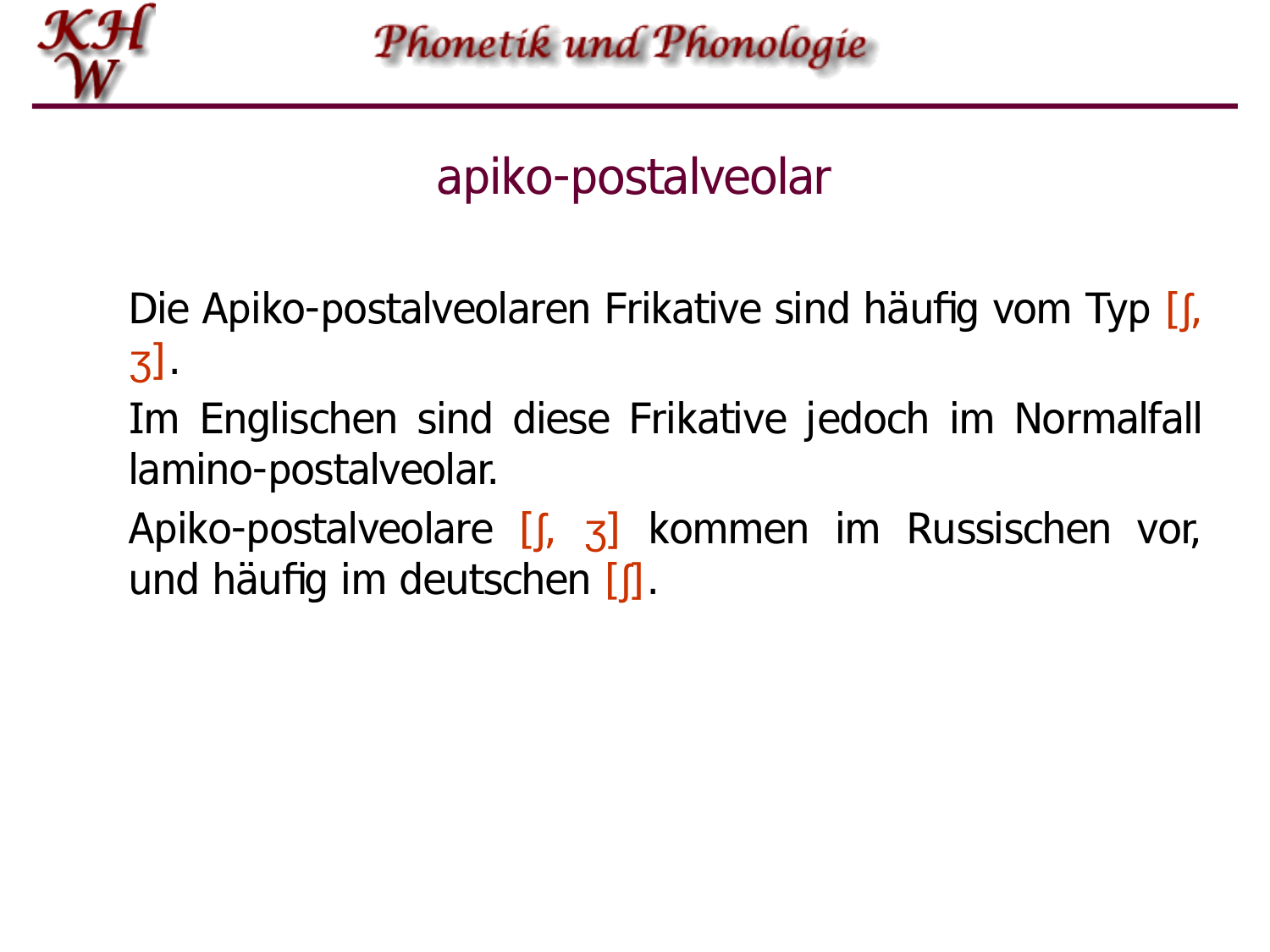

# apiko-postalveolar
Die Apiko-postalveolaren Frikative sind häufig vom Typ [ʃ, ʒ].
Im Englischen sind diese Frikative jedoch im Normalfall lamino-postalveolar.
Apiko-postalveolare [ʃ, ʒ] kommen im Russischen vor, und häufig im deutschen [ʃ].